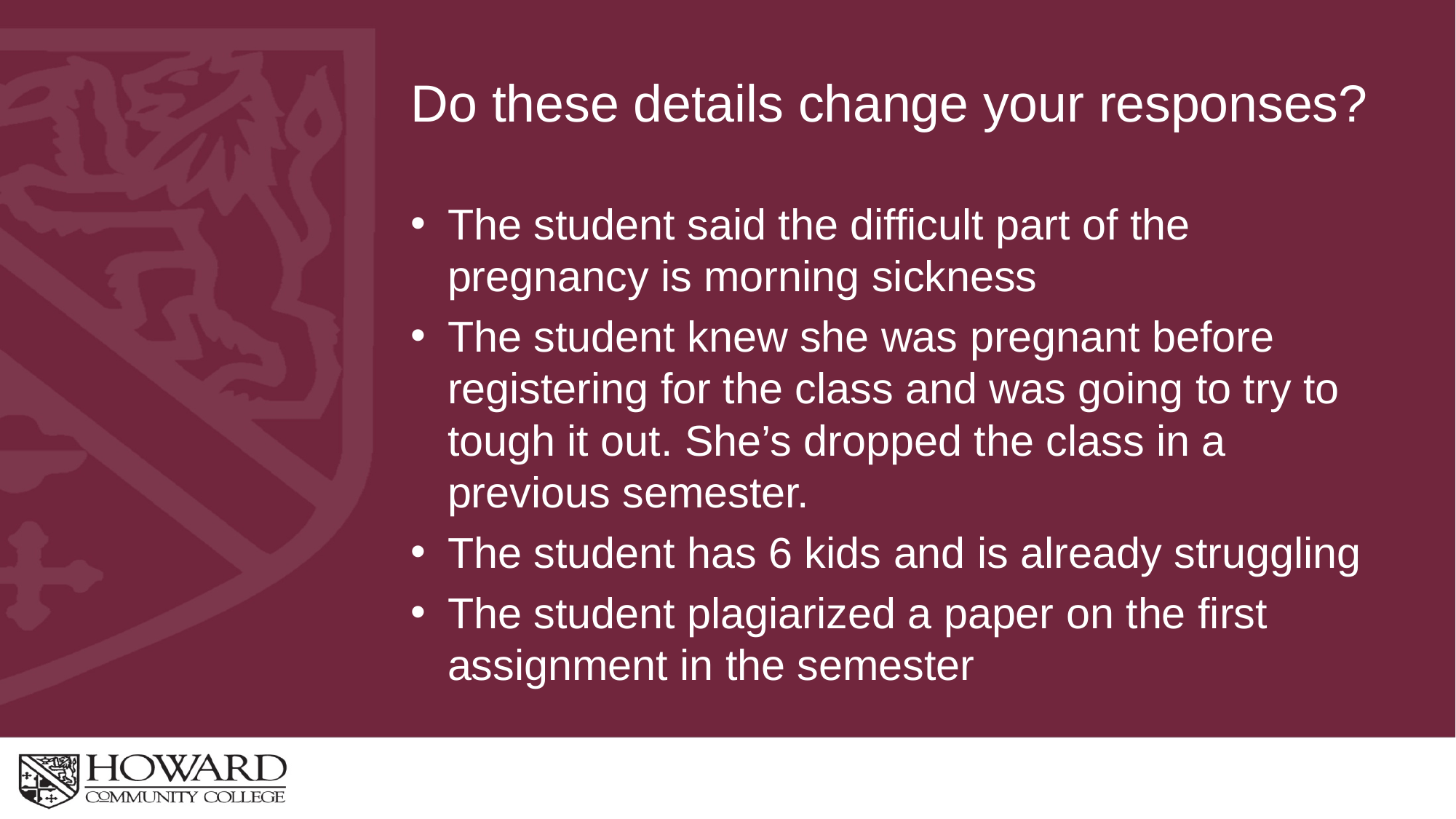

# Do these details change your responses?
The student said the difficult part of the pregnancy is morning sickness
The student knew she was pregnant before registering for the class and was going to try to tough it out. She’s dropped the class in a previous semester.
The student has 6 kids and is already struggling
The student plagiarized a paper on the first assignment in the semester